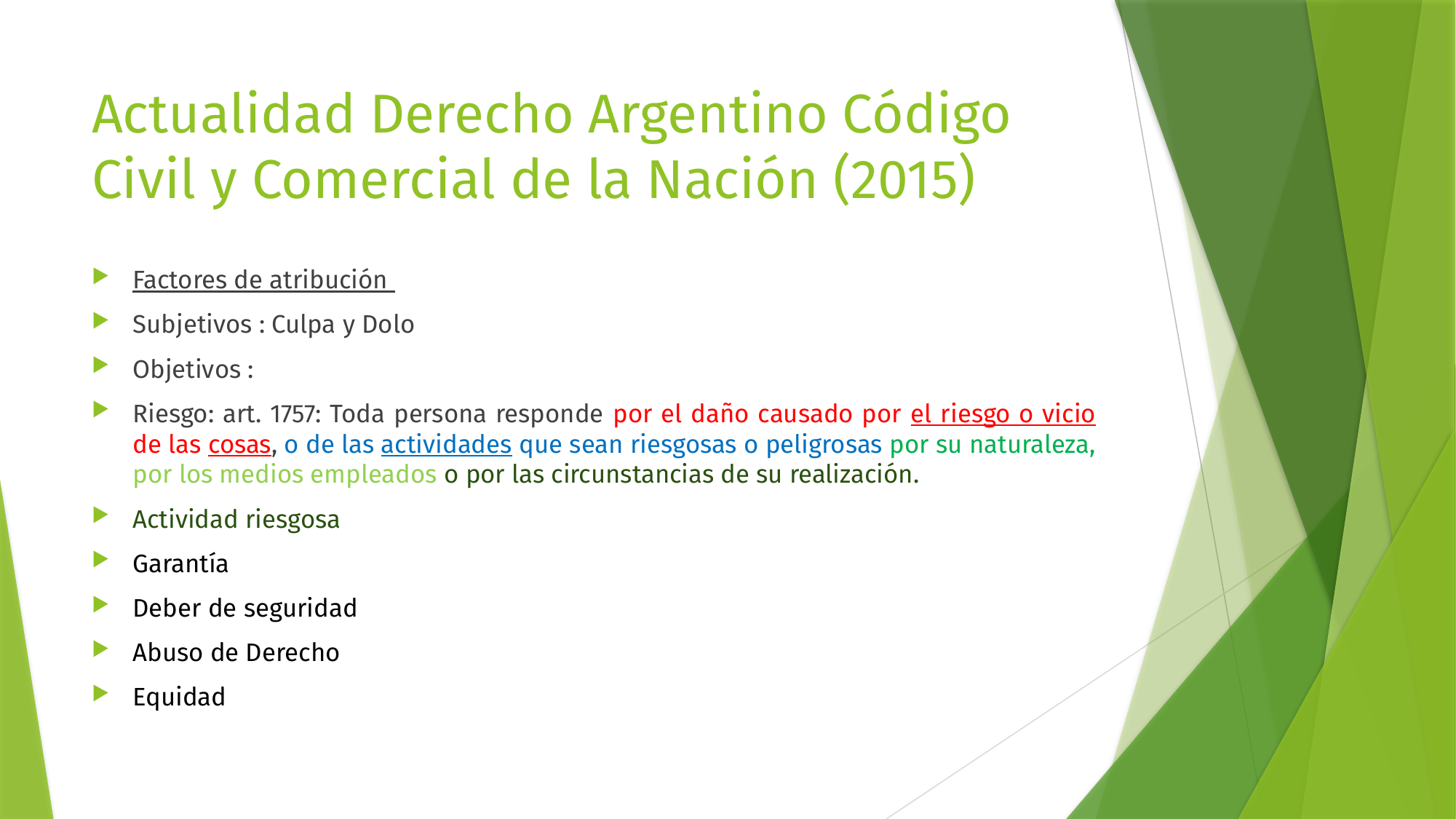

# Actualidad Derecho Argentino Código Civil y Comercial de la Nación (2015)
Factores de atribución
Subjetivos : Culpa y Dolo
Objetivos :
Riesgo: art. 1757: Toda persona responde por el daño causado por el riesgo o vicio de las cosas, o de las actividades que sean riesgosas o peligrosas por su naturaleza, por los medios empleados o por las circunstancias de su realización.
Actividad riesgosa
Garantía
Deber de seguridad
Abuso de Derecho
Equidad